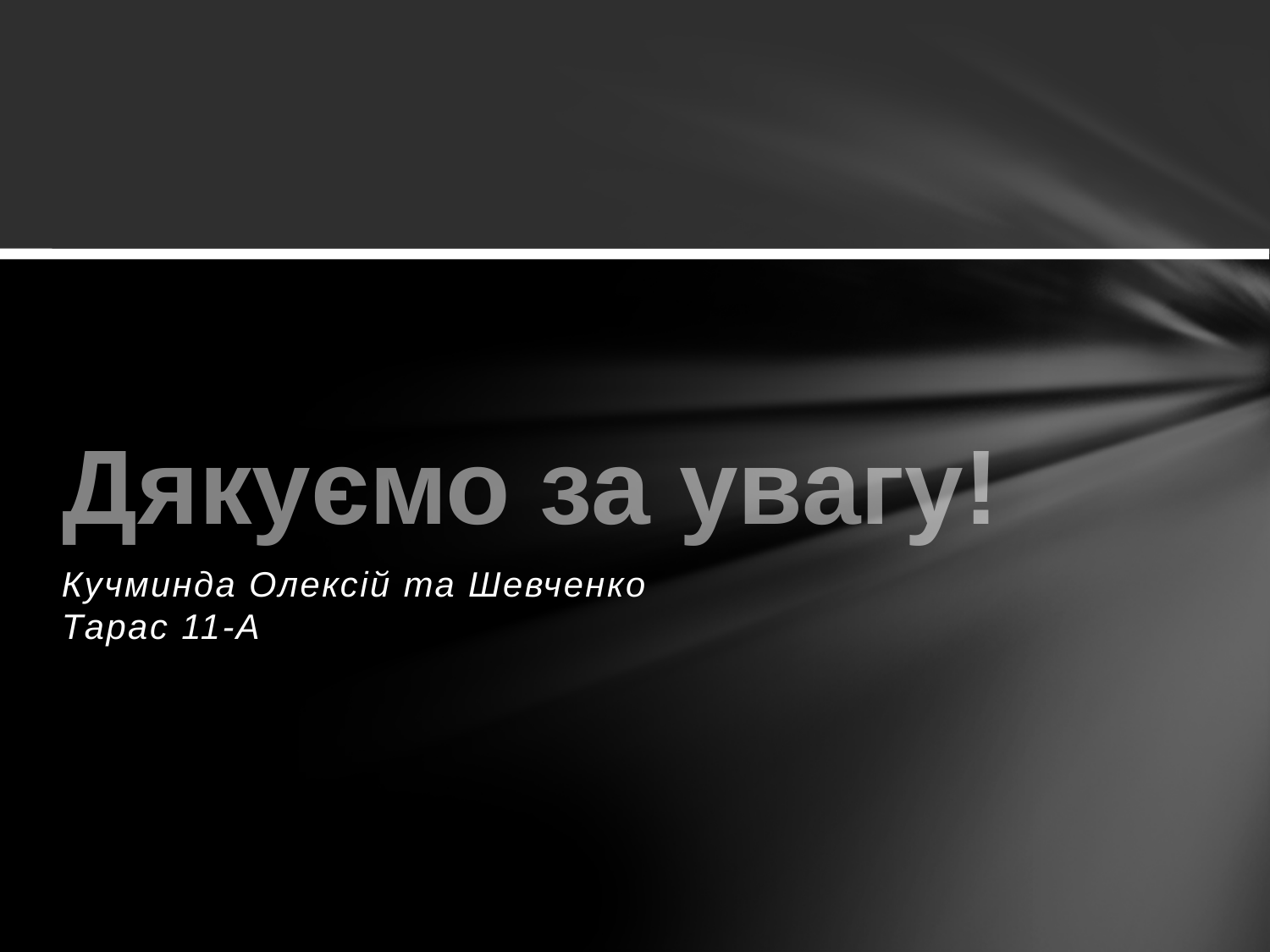

# Дякуємо за увагу!
Кучминда Олексій та Шевченко Тарас 11-А